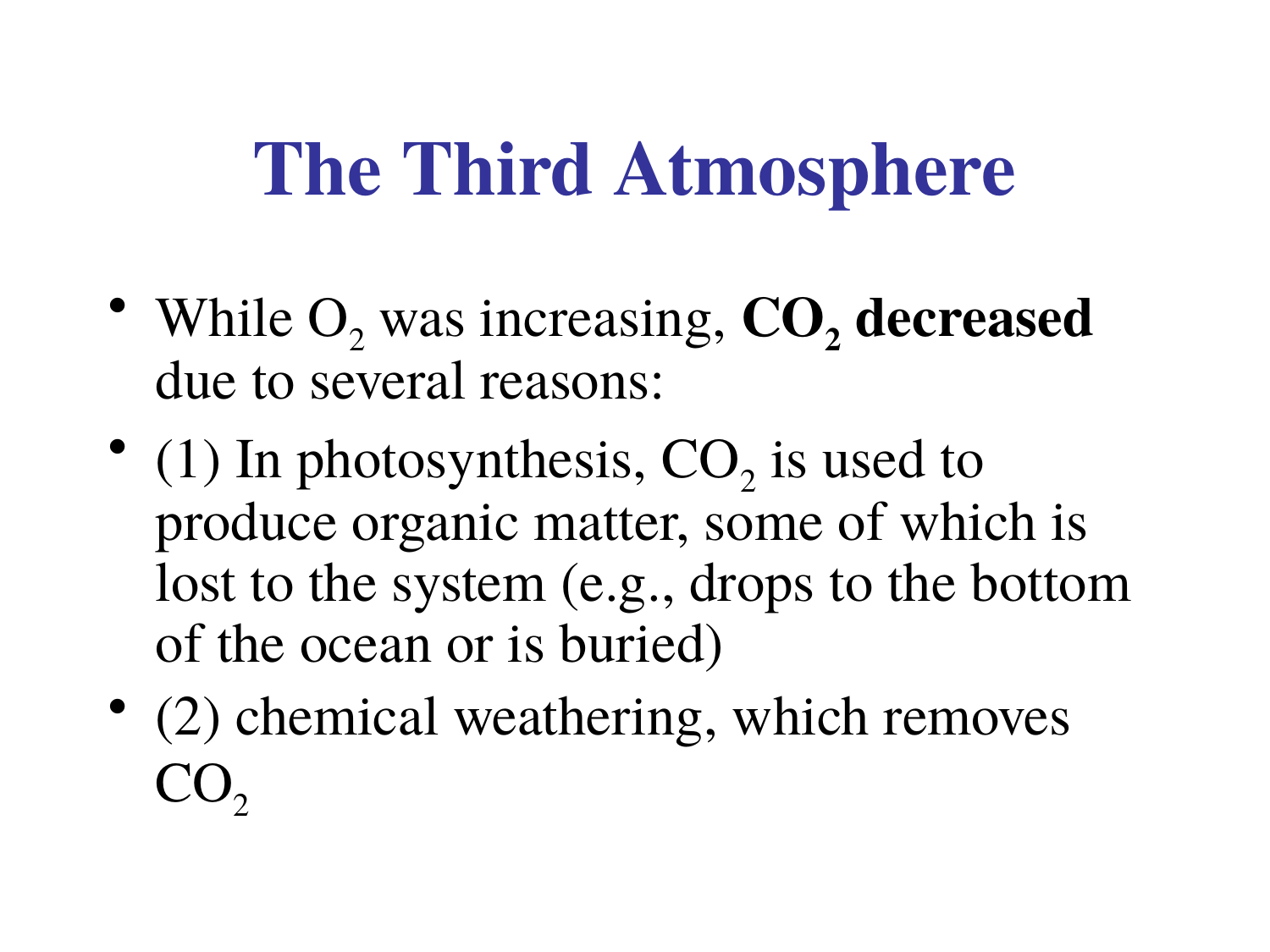

# The Third Atmosphere
While O2 was increasing, CO2 decreased due to several reasons:
(1) In photosynthesis, CO2 is used to produce organic matter, some of which is lost to the system (e.g., drops to the bottom of the ocean or is buried)
(2) chemical weathering, which removes CO2